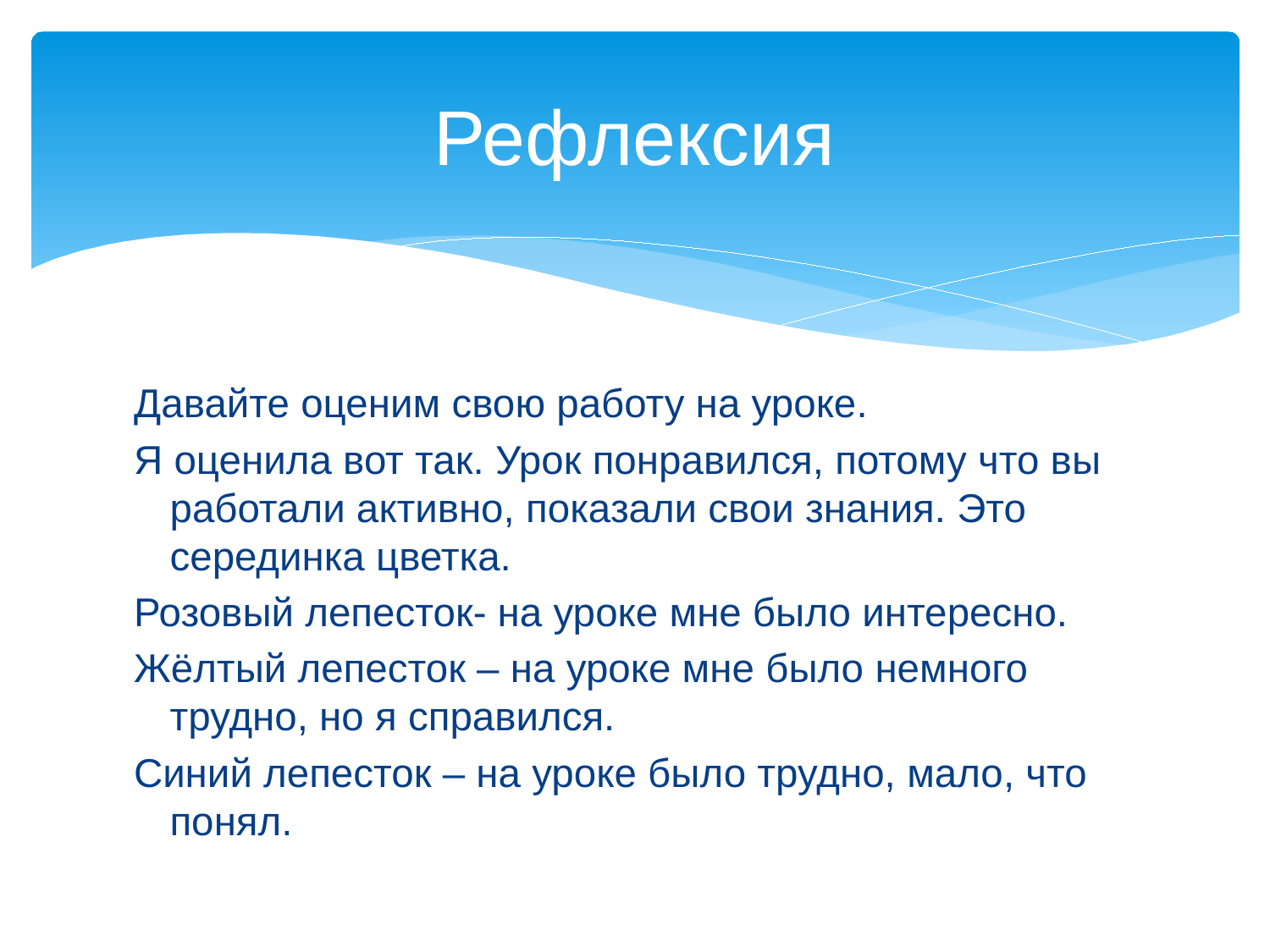

# Рефлексия
Давайте оценим свою работу на уроке.
Я оценила вот так. Урок понравился, потому что вы работали активно, показали свои знания. Это серединка цветка.
Розовый лепесток- на уроке мне было интересно.
Жёлтый лепесток – на уроке мне было немного трудно, но я справился.
Синий лепесток – на уроке было трудно, мало, что понял.